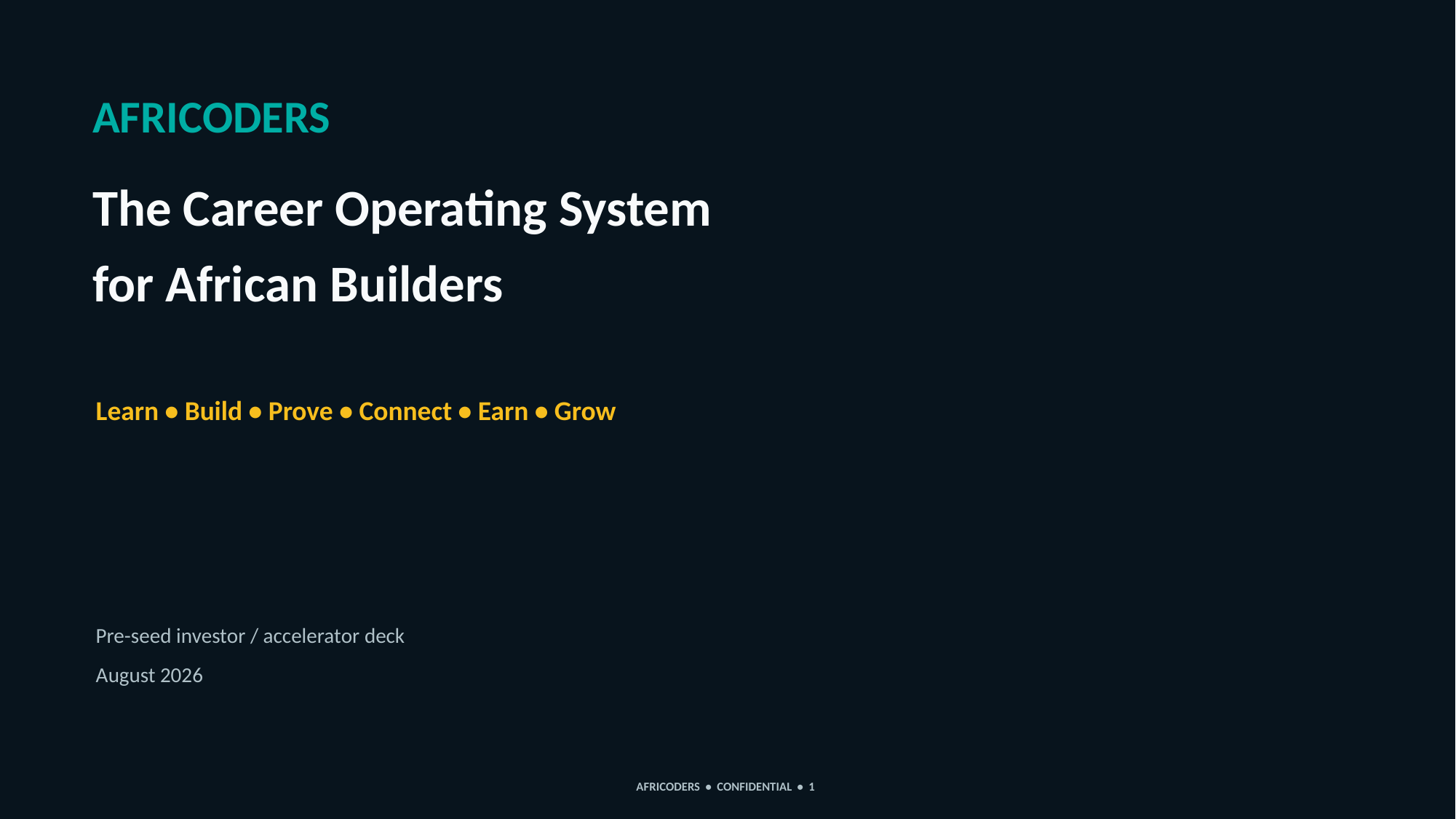

AFRICODERS
The Career Operating System
for African Builders
Learn • Build • Prove • Connect • Earn • Grow
Pre-seed investor / accelerator deck
August 2026
AFRICODERS  •  CONFIDENTIAL  •  1